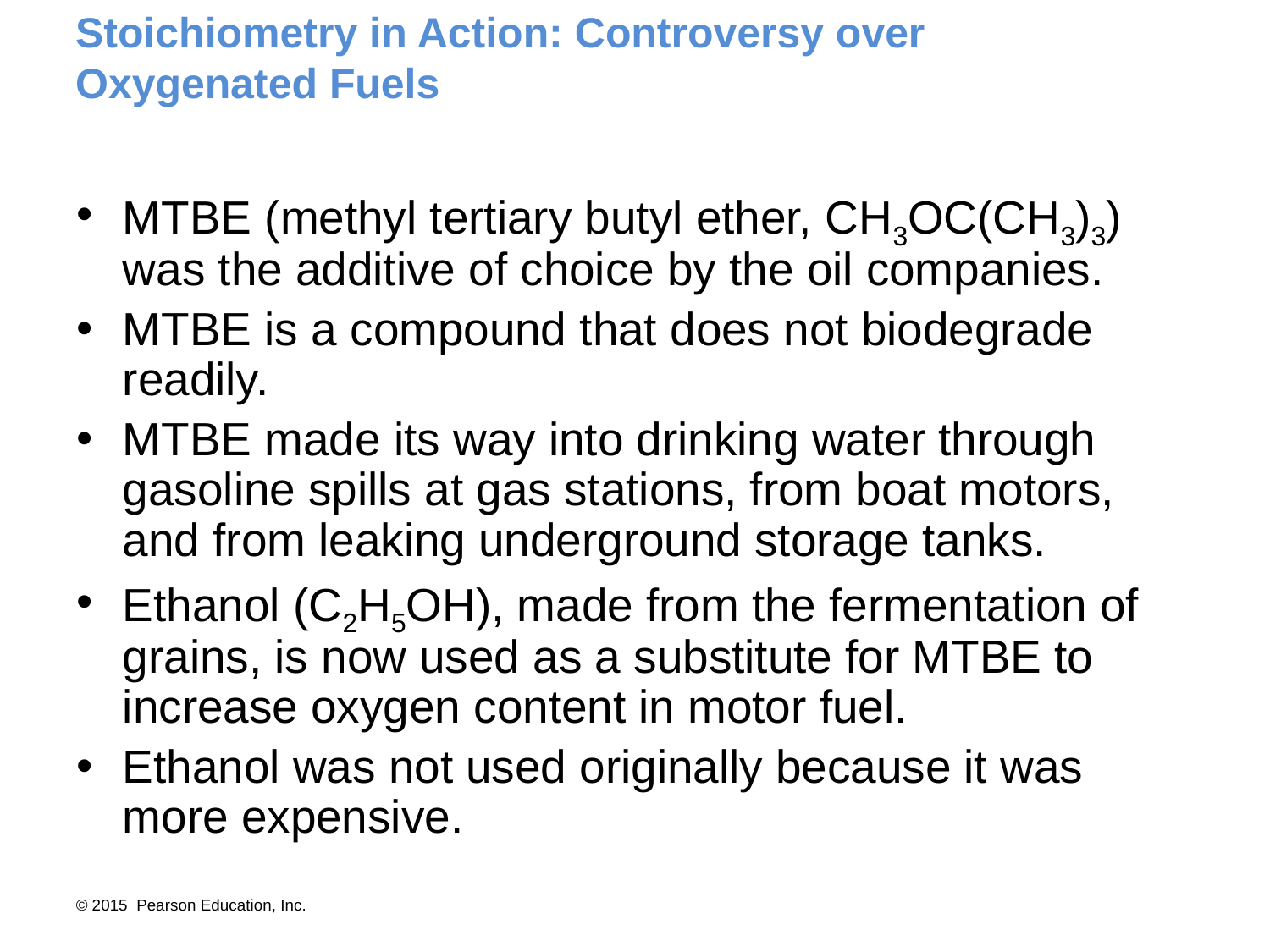

# Stoichiometry in Action: Controversy over Oxygenated Fuels
MTBE (methyl tertiary butyl ether, CH3OC(CH3)3) was the additive of choice by the oil companies.
MTBE is a compound that does not biodegrade readily.
MTBE made its way into drinking water through gasoline spills at gas stations, from boat motors, and from leaking underground storage tanks.
Ethanol (C2H5OH), made from the fermentation of grains, is now used as a substitute for MTBE to increase oxygen content in motor fuel.
Ethanol was not used originally because it was more expensive.